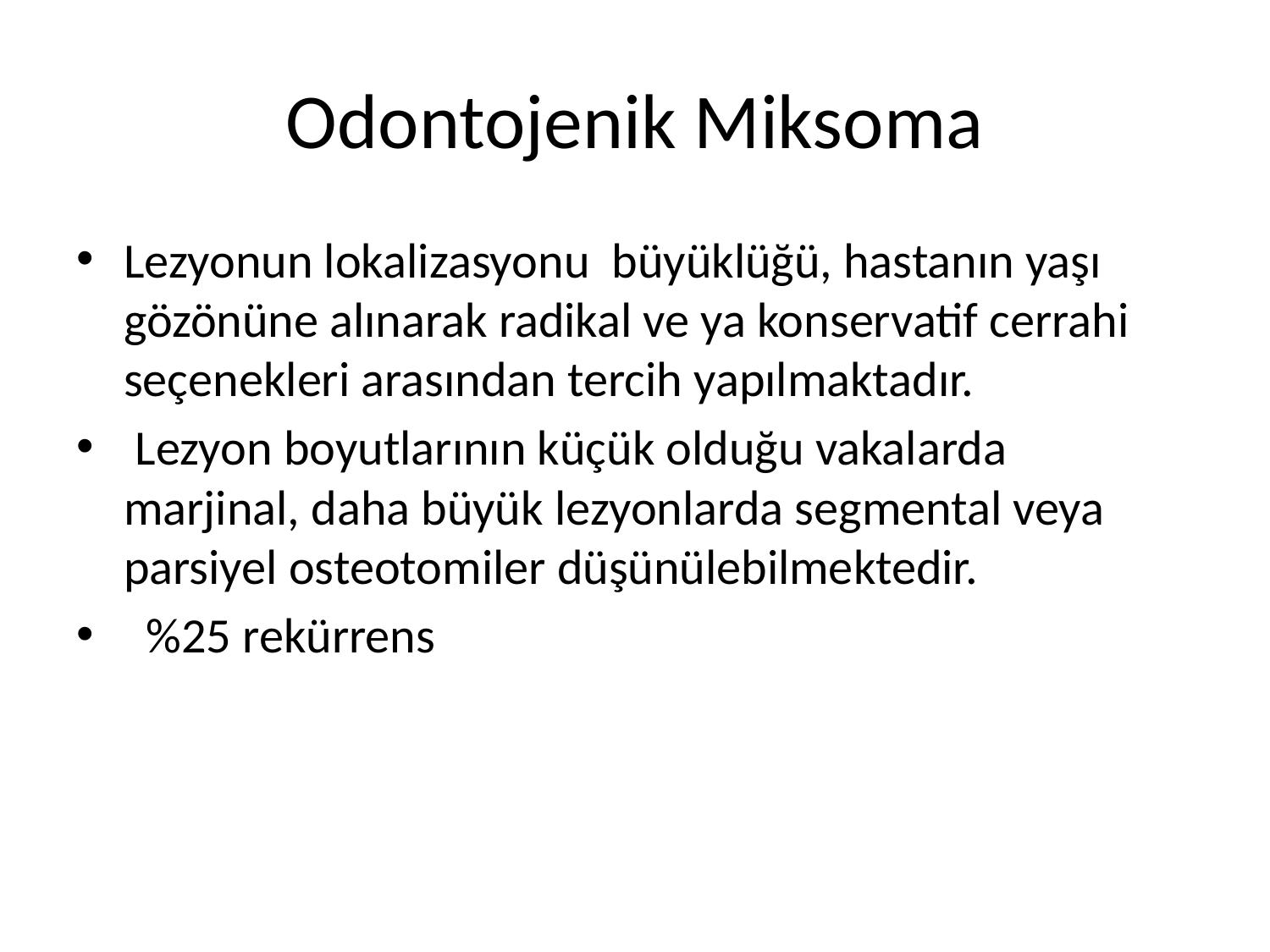

# Odontojenik Miksoma
Lezyonun lokalizasyonu  büyüklüğü, hastanın yaşı gözönüne alınarak radikal ve ya konservatif cerrahi seçenekleri arasından tercih yapılmaktadır.
 Lezyon boyutlarının küçük olduğu vakalarda marjinal, daha büyük lezyonlarda segmental veya parsiyel osteotomiler düşünülebilmektedir.
  %25 rekürrens